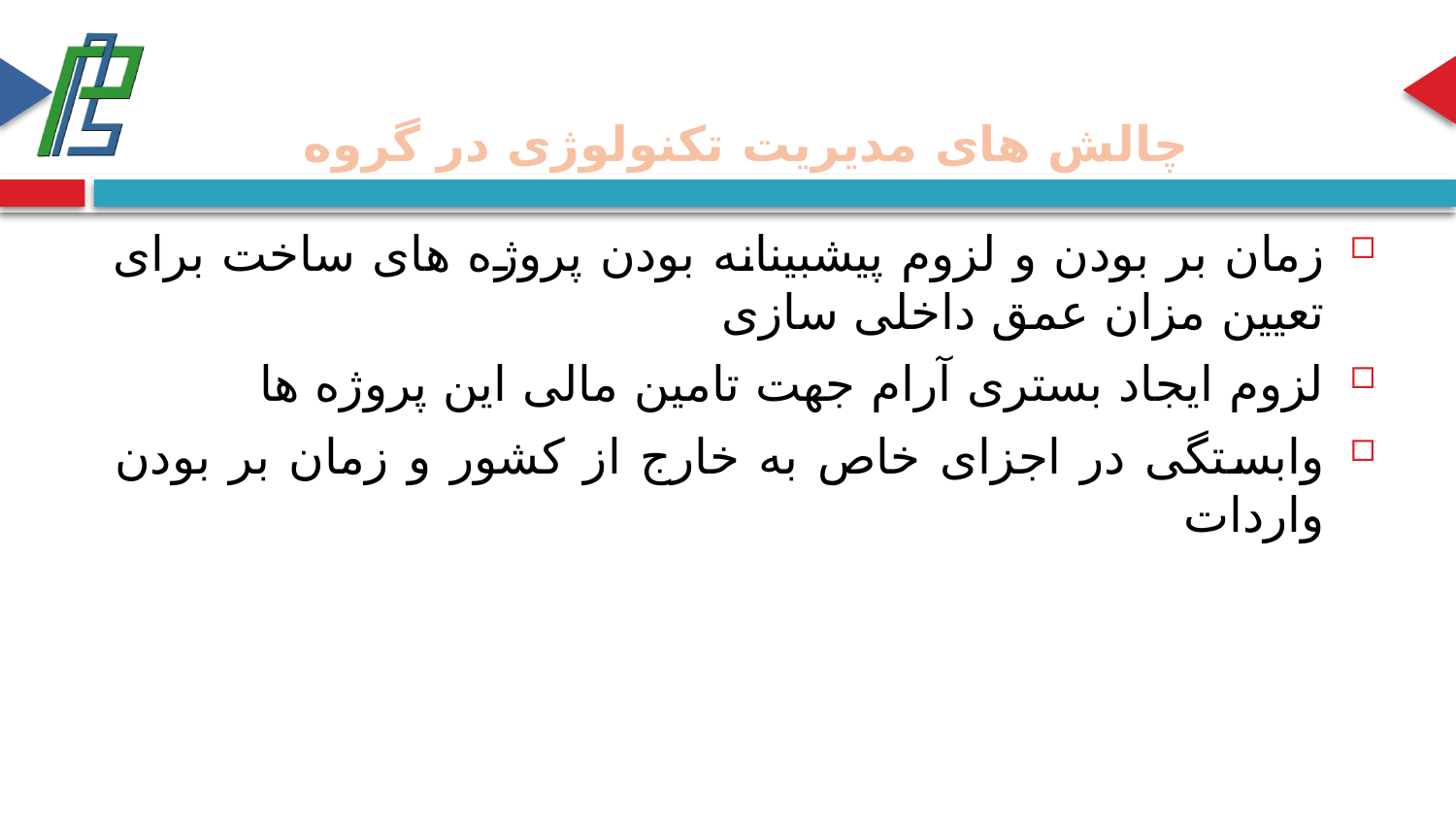

# چالش های مدیریت تکنولوژی در گروه
زمان بر بودن و لزوم پیشبینانه بودن پروژه های ساخت برای تعیین مزان عمق داخلی سازی
لزوم ایجاد بستری آرام جهت تامین مالی این پروژه ها
وابستگی در اجزای خاص به خارج از کشور و زمان بر بودن واردات